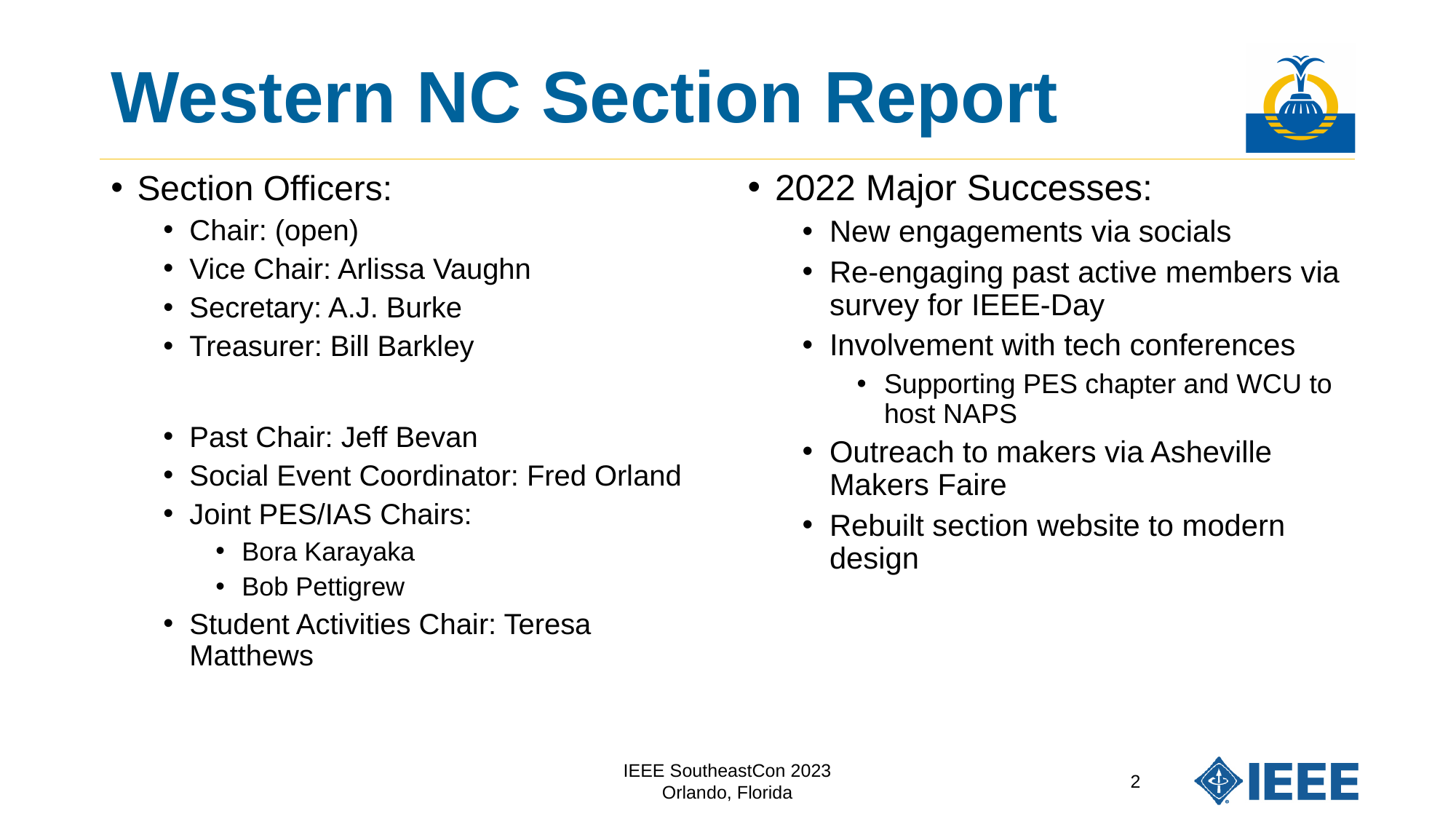

# Western NC Section Report
2022 Major Successes:
New engagements via socials
Re-engaging past active members via survey for IEEE-Day
Involvement with tech conferences
Supporting PES chapter and WCU to host NAPS
Outreach to makers via Asheville Makers Faire
Rebuilt section website to modern design
Section Officers:
Chair: (open)
Vice Chair: Arlissa Vaughn
Secretary: A.J. Burke
Treasurer: Bill Barkley

Past Chair: Jeff Bevan
Social Event Coordinator: Fred Orland
Joint PES/IAS Chairs:
Bora Karayaka
Bob Pettigrew
Student Activities Chair: Teresa Matthews
IEEE SoutheastCon 2023
Orlando, Florida
2